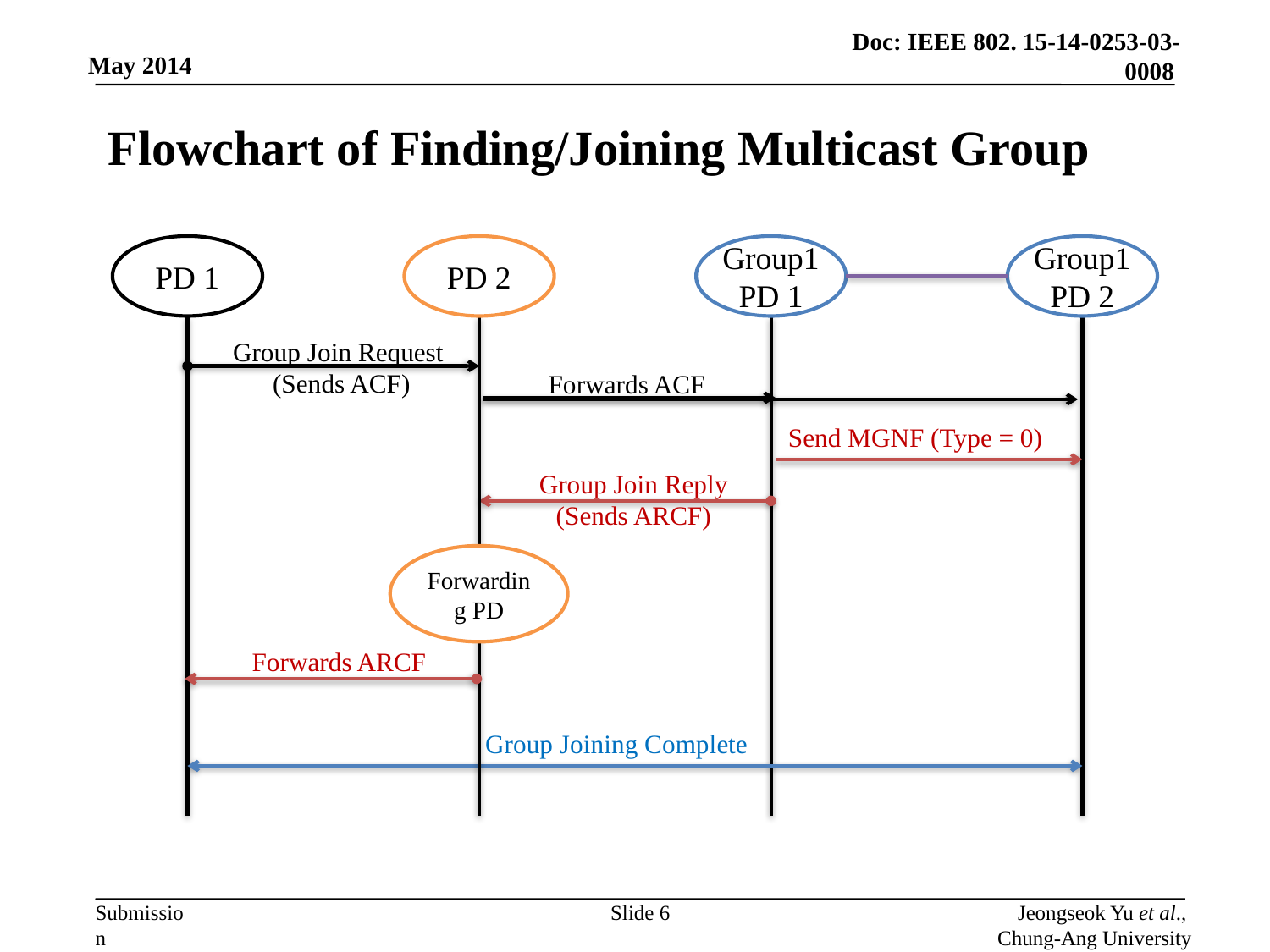

# Flowchart of Finding/Joining Multicast Group
PD 1
PD 2
Group1
PD 1
Group1
PD 2
Group Join Request
(Sends ACF)
Forwards ACF
Send MGNF (Type = 0)
Group Join Reply
(Sends ARCF)
Forwarding PD
Forwards ARCF
Group Joining Complete
Slide 6